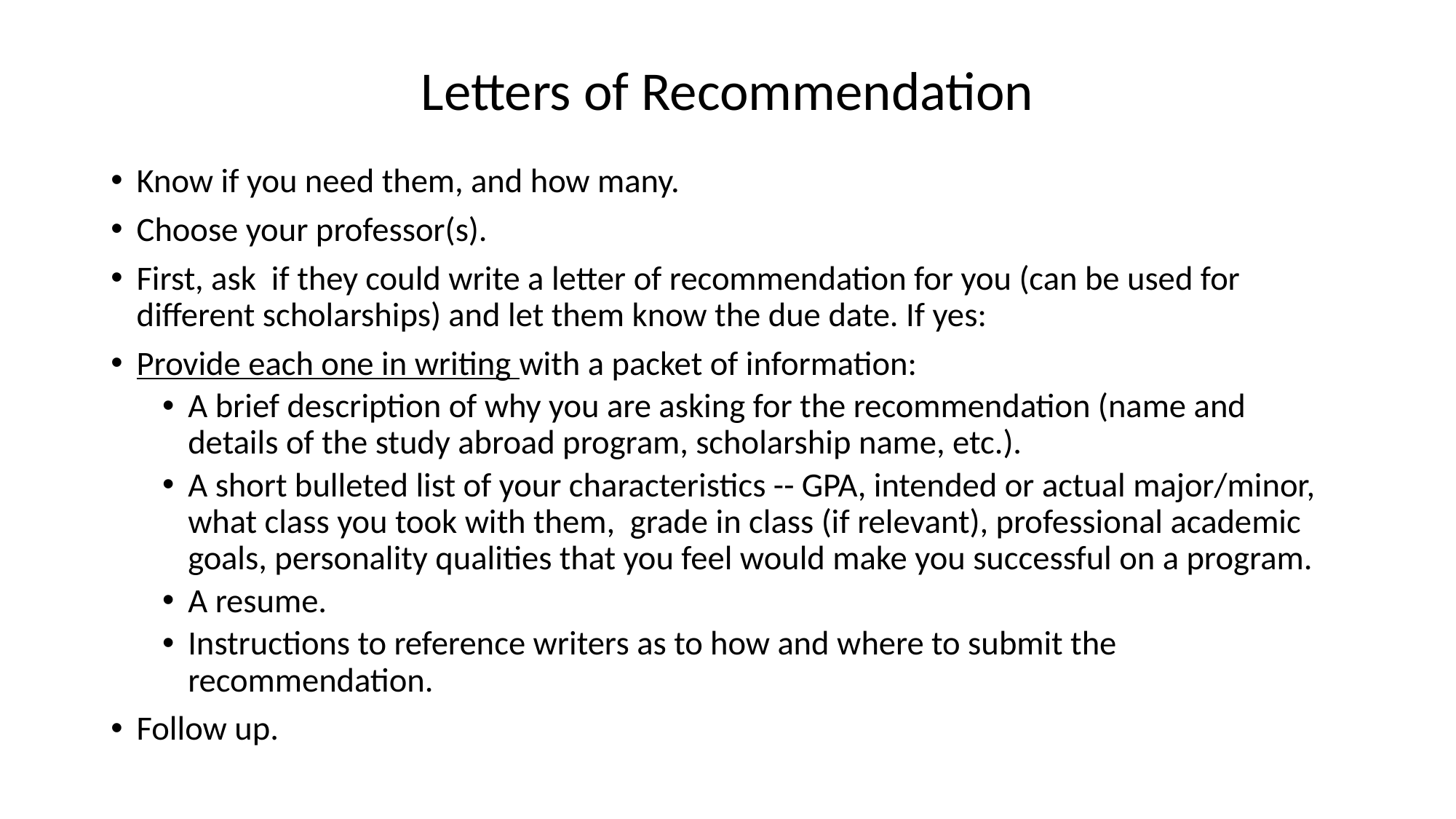

# Letters of Recommendation
Know if you need them, and how many.
Choose your professor(s).
First, ask  if they could write a letter of recommendation for you (can be used for different scholarships) and let them know the due date. If yes:
Provide each one in writing with a packet of information:
A brief description of why you are asking for the recommendation (name and details of the study abroad program, scholarship name, etc.).
A short bulleted list of your characteristics -- GPA, intended or actual major/minor, what class you took with them,  grade in class (if relevant), professional academic goals, personality qualities that you feel would make you successful on a program.
A resume.
Instructions to reference writers as to how and where to submit the recommendation.
Follow up.